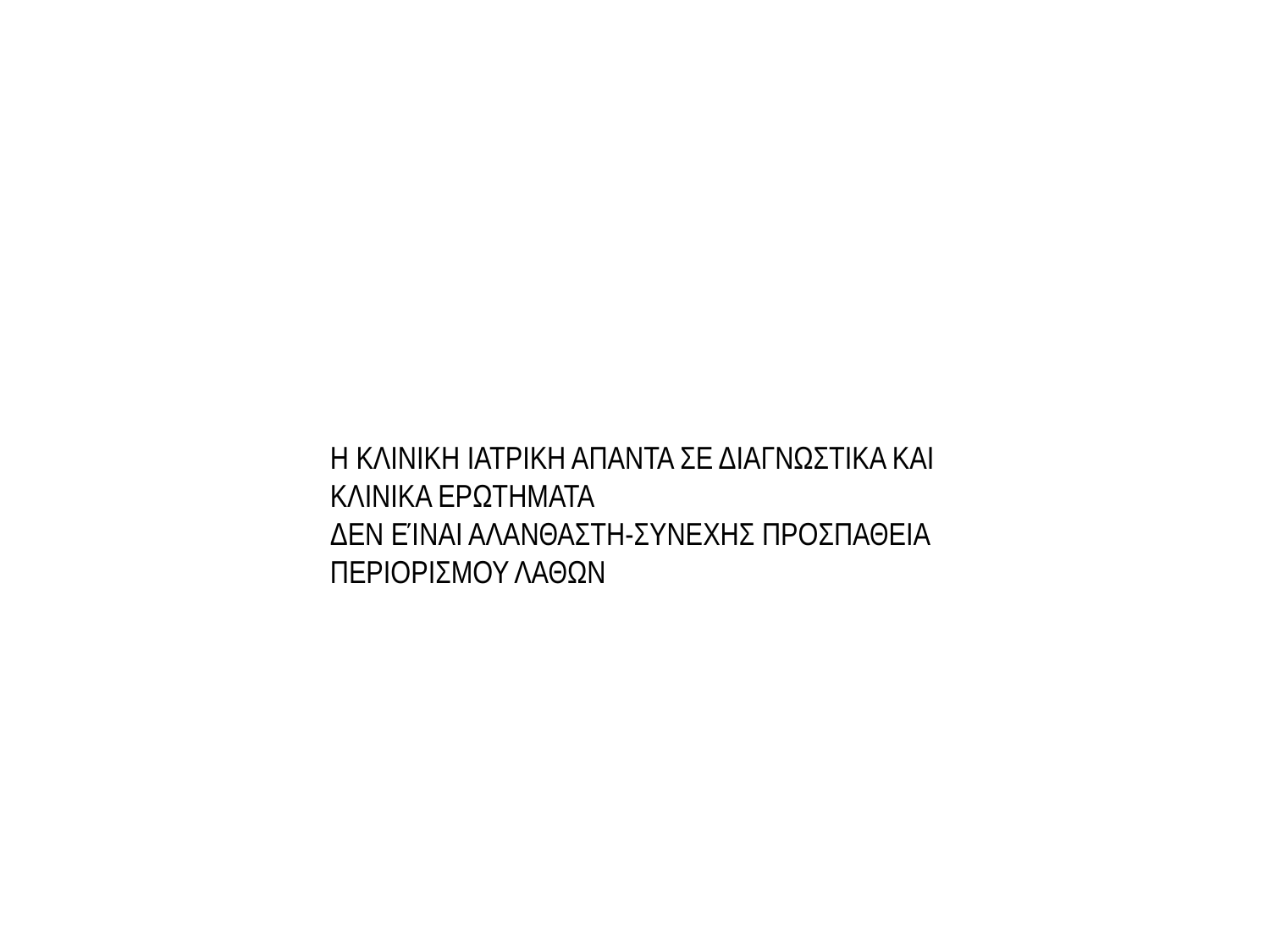

Η ΚΛΙΝΙΚΗ ΙΑΤΡΙΚΗ ΑΠΑΝΤΑ ΣΕ ΔΙΑΓΝΩΣΤΙΚΑ ΚΑΙ ΚΛΙΝΙΚΑ ΕΡΩΤΗΜΑΤΑ
ΔΕΝ ΕΊΝΑΙ ΑΛΑΝΘΑΣΤΗ-ΣΥΝΕΧΗΣ ΠΡΟΣΠΑΘΕΙΑ ΠΕΡΙΟΡΙΣΜΟΥ ΛΑΘΩΝ